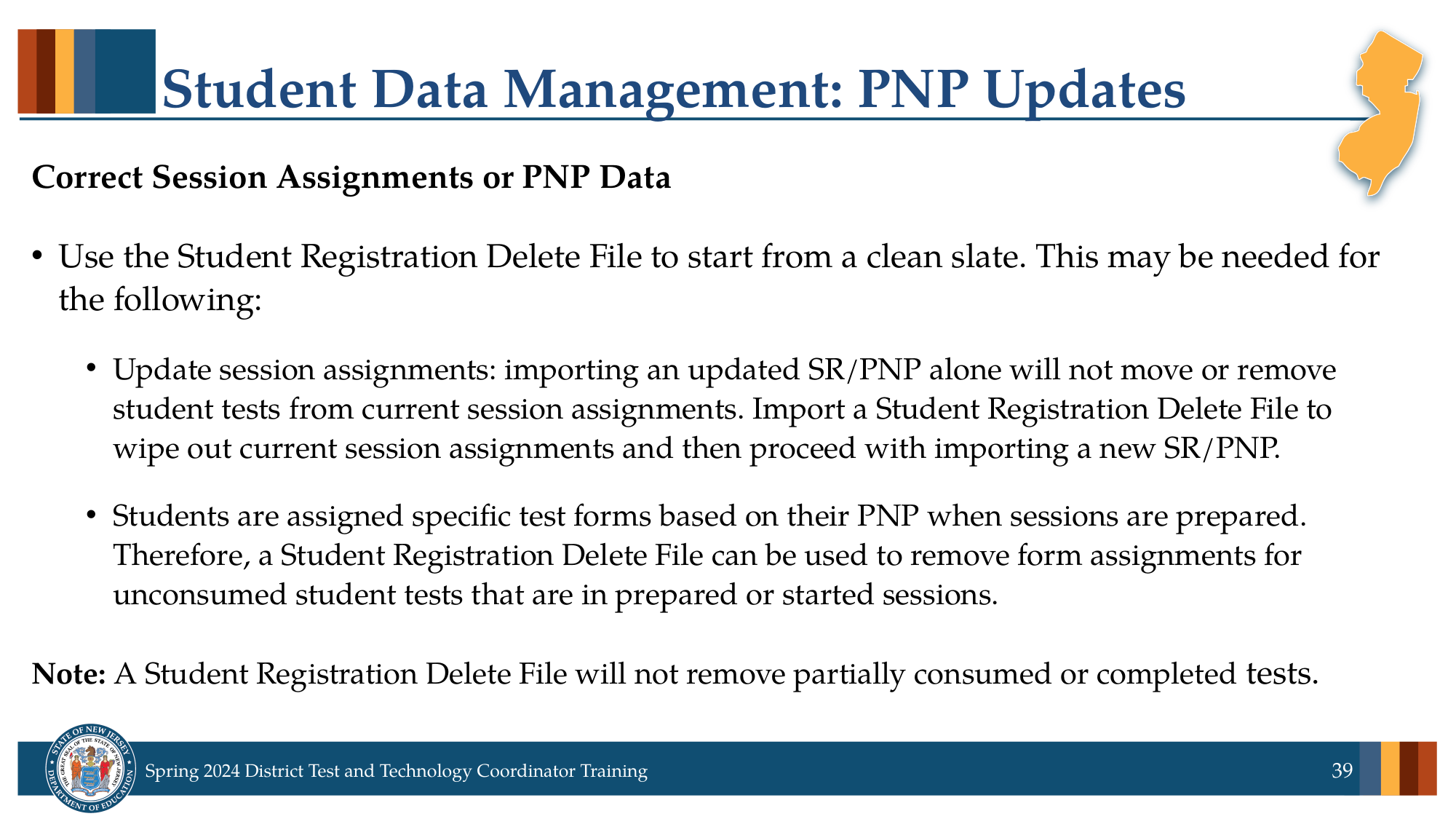

# Student Data Management: PNP Updates
Correct Session Assignments or PNP Data
Use the Student Registration Delete File to start from a clean slate. This may be needed for the following:
Update session assignments: importing an updated SR/PNP alone will not move or remove student tests from current session assignments. Import a Student Registration Delete File to wipe out current session assignments and then proceed with importing a new SR/PNP.
Students are assigned specific test forms based on their PNP when sessions are prepared. Therefore, a Student Registration Delete File can be used to remove form assignments for unconsumed student tests that are in prepared or started sessions.
Note: A Student Registration Delete File will not remove partially consumed or completed tests.
39